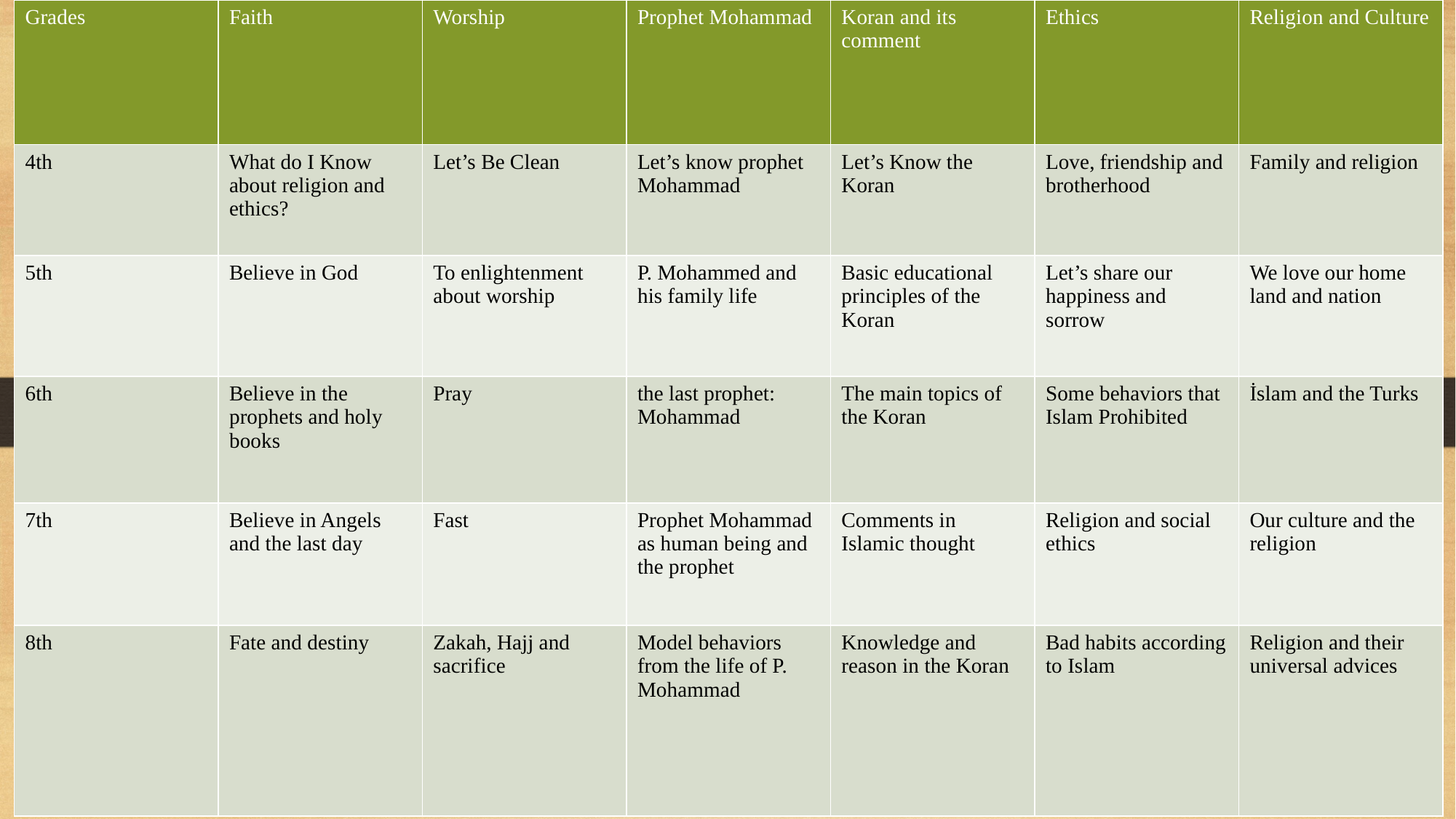

| Grades | Faith | Worship | Prophet Mohammad | Koran and its comment | Ethics | Religion and Culture |
| --- | --- | --- | --- | --- | --- | --- |
| 4th | What do I Know about religion and ethics? | Let’s Be Clean | Let’s know prophet Mohammad | Let’s Know the Koran | Love, friendship and brotherhood | Family and religion |
| 5th | Believe in God | To enlightenment about worship | P. Mohammed and his family life | Basic educational principles of the Koran | Let’s share our happiness and sorrow | We love our home land and nation |
| 6th | Believe in the prophets and holy books | Pray | the last prophet: Mohammad | The main topics of the Koran | Some behaviors that Islam Prohibited | İslam and the Turks |
| 7th | Believe in Angels and the last day | Fast | Prophet Mohammad as human being and the prophet | Comments in Islamic thought | Religion and social ethics | Our culture and the religion |
| 8th | Fate and destiny | Zakah, Hajj and sacrifice | Model behaviors from the life of P. Mohammad | Knowledge and reason in the Koran | Bad habits according to Islam | Religion and their universal advices |